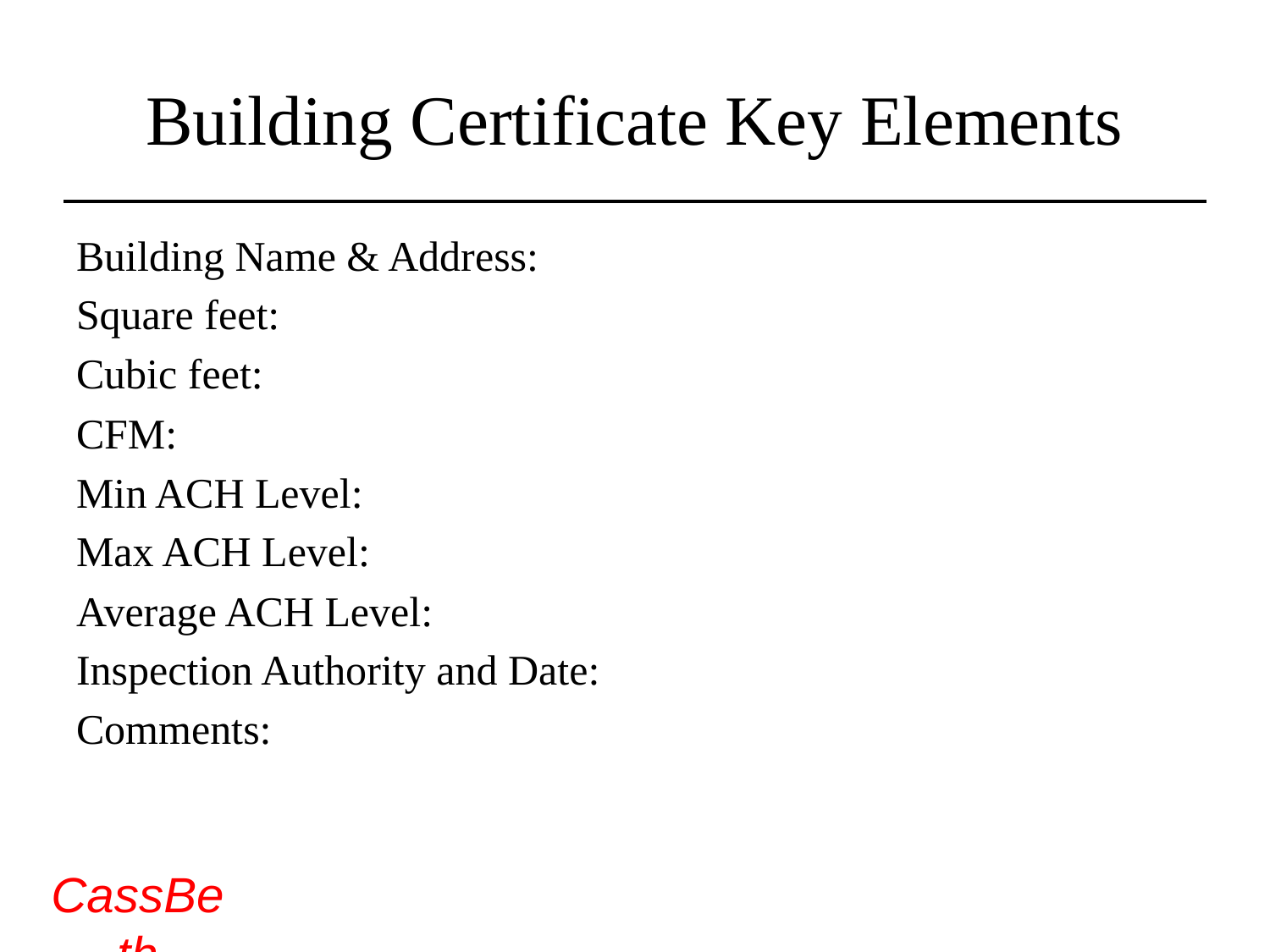

# Building Certificate Key Elements
Building Name & Address:
Square feet:
Cubic feet:
CFM:
Min ACH Level:
Max ACH Level:
Average ACH Level:
Inspection Authority and Date:
Comments: